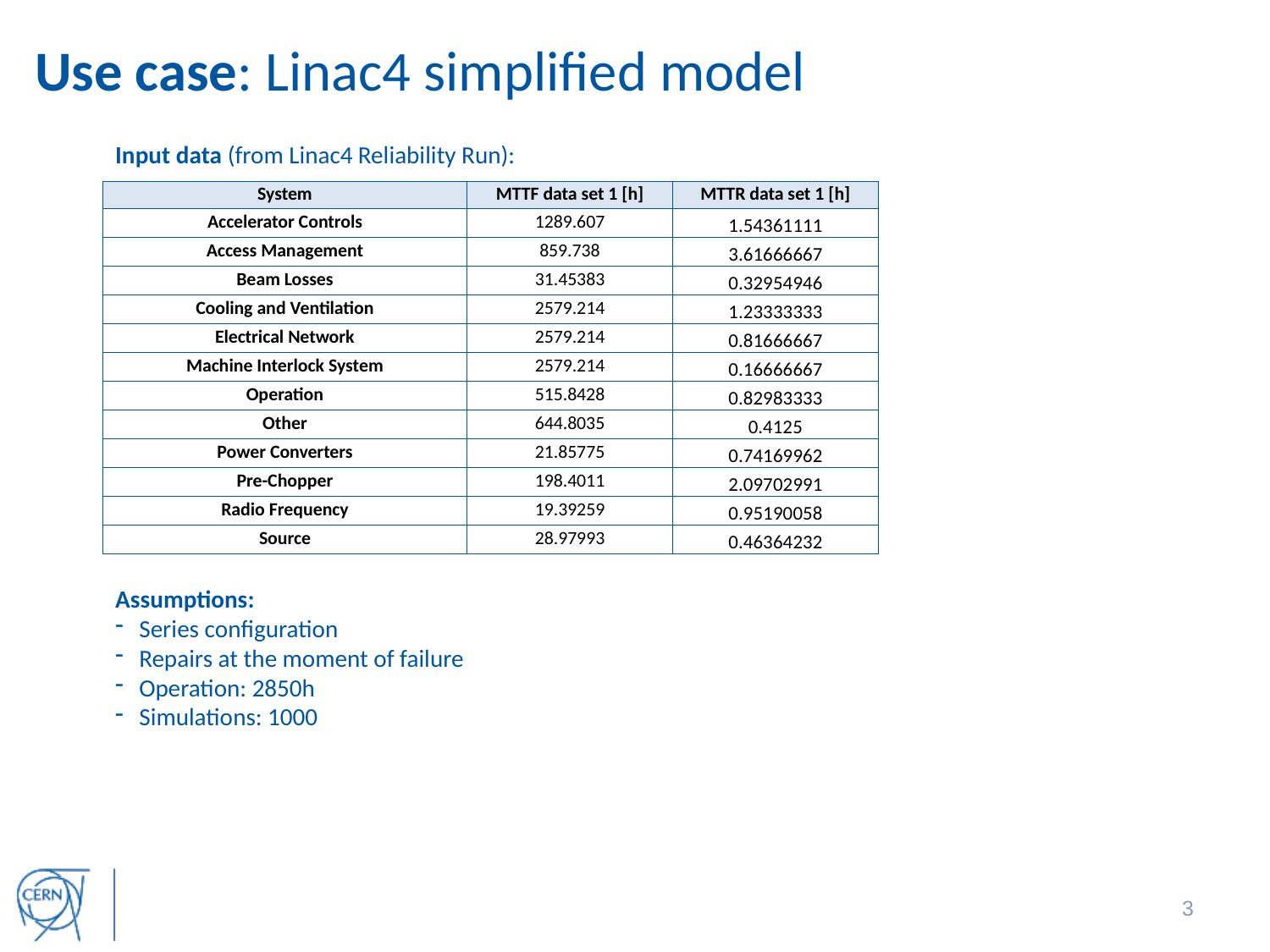

Use case: Linac4 simplified model
Input data (from Linac4 Reliability Run):

Assumptions:
Series configuration
Repairs at the moment of failure
Operation: 2850h
Simulations: 1000

| System | MTTF data set 1 [h] | MTTR data set 1 [h] |
| --- | --- | --- |
| Accelerator Controls | 1289.607 | 1.54361111 |
| Access Management | 859.738 | 3.61666667 |
| Beam Losses | 31.45383 | 0.32954946 |
| Cooling and Ventilation | 2579.214 | 1.23333333 |
| Electrical Network | 2579.214 | 0.81666667 |
| Machine Interlock System | 2579.214 | 0.16666667 |
| Operation | 515.8428 | 0.82983333 |
| Other | 644.8035 | 0.4125 |
| Power Converters | 21.85775 | 0.74169962 |
| Pre-Chopper | 198.4011 | 2.09702991 |
| Radio Frequency | 19.39259 | 0.95190058 |
| Source | 28.97993 | 0.46364232 |
3